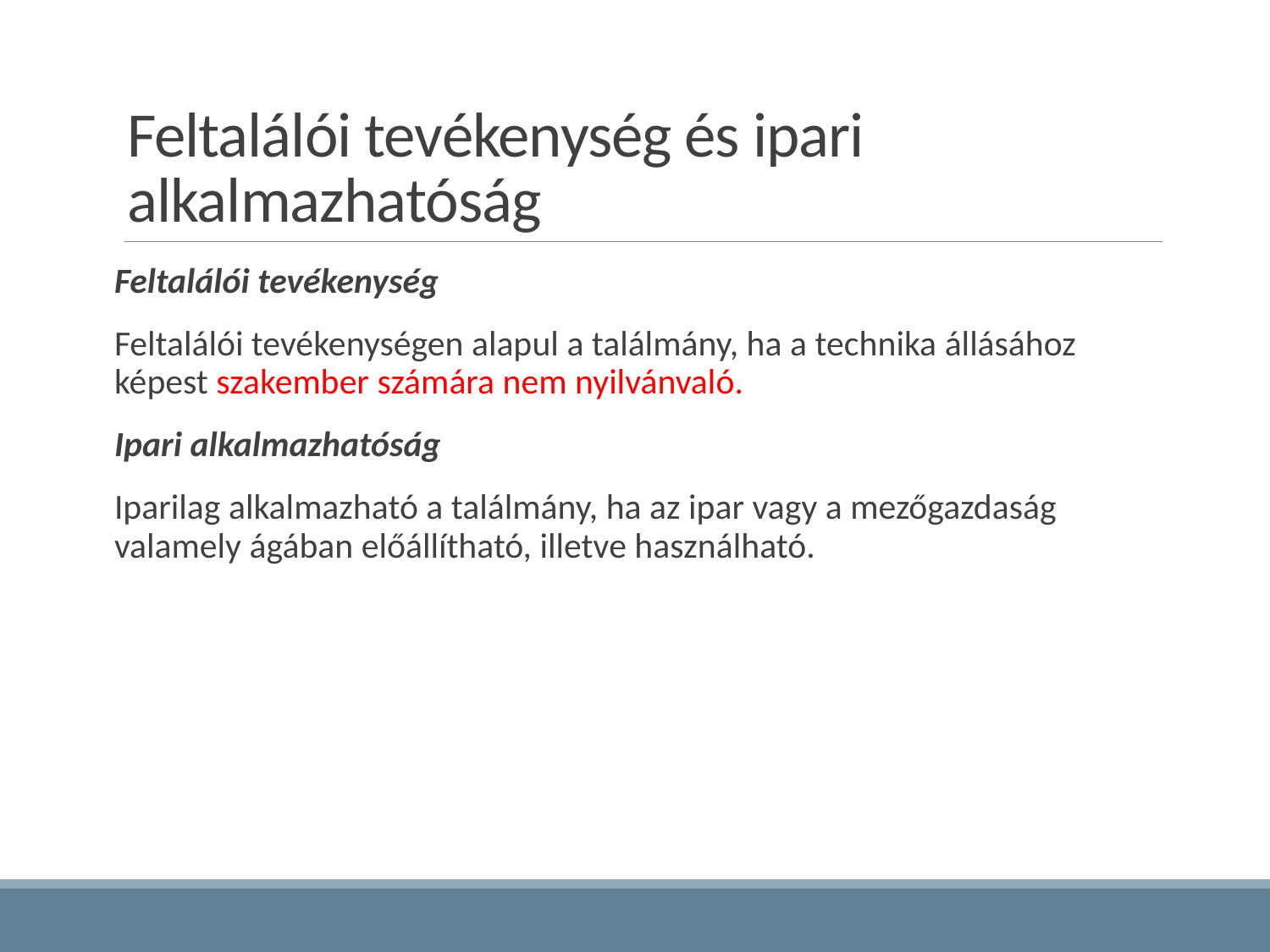

# Feltalálói tevékenység és ipari alkalmazhatóság
Feltalálói tevékenység
Feltalálói tevékenységen alapul a találmány, ha a technika állásához képest szakember számára nem nyilvánvaló.
Ipari alkalmazhatóság
Iparilag alkalmazható a találmány, ha az ipar vagy a mezőgazdaság valamely ágában előállítható, illetve használható.